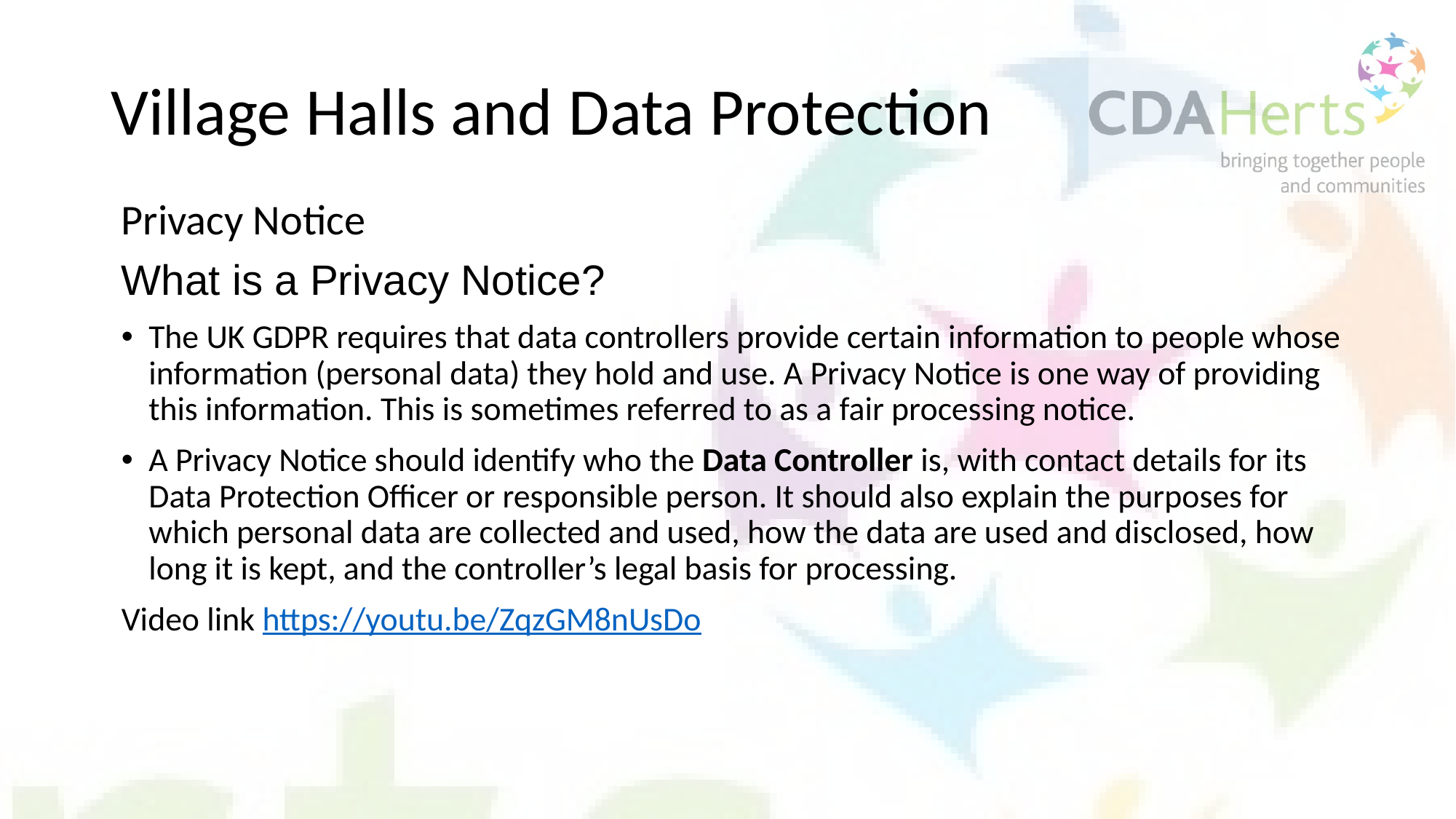

# Village Halls and Data Protection
Privacy Notice
What is a Privacy Notice?
The UK GDPR requires that data controllers provide certain information to people whose information (personal data) they hold and use. A Privacy Notice is one way of providing this information. This is sometimes referred to as a fair processing notice.
A Privacy Notice should identify who the Data Controller is, with contact details for its Data Protection Officer or responsible person. It should also explain the purposes for which personal data are collected and used, how the data are used and disclosed, how long it is kept, and the controller’s legal basis for processing.
Video link https://youtu.be/ZqzGM8nUsDo